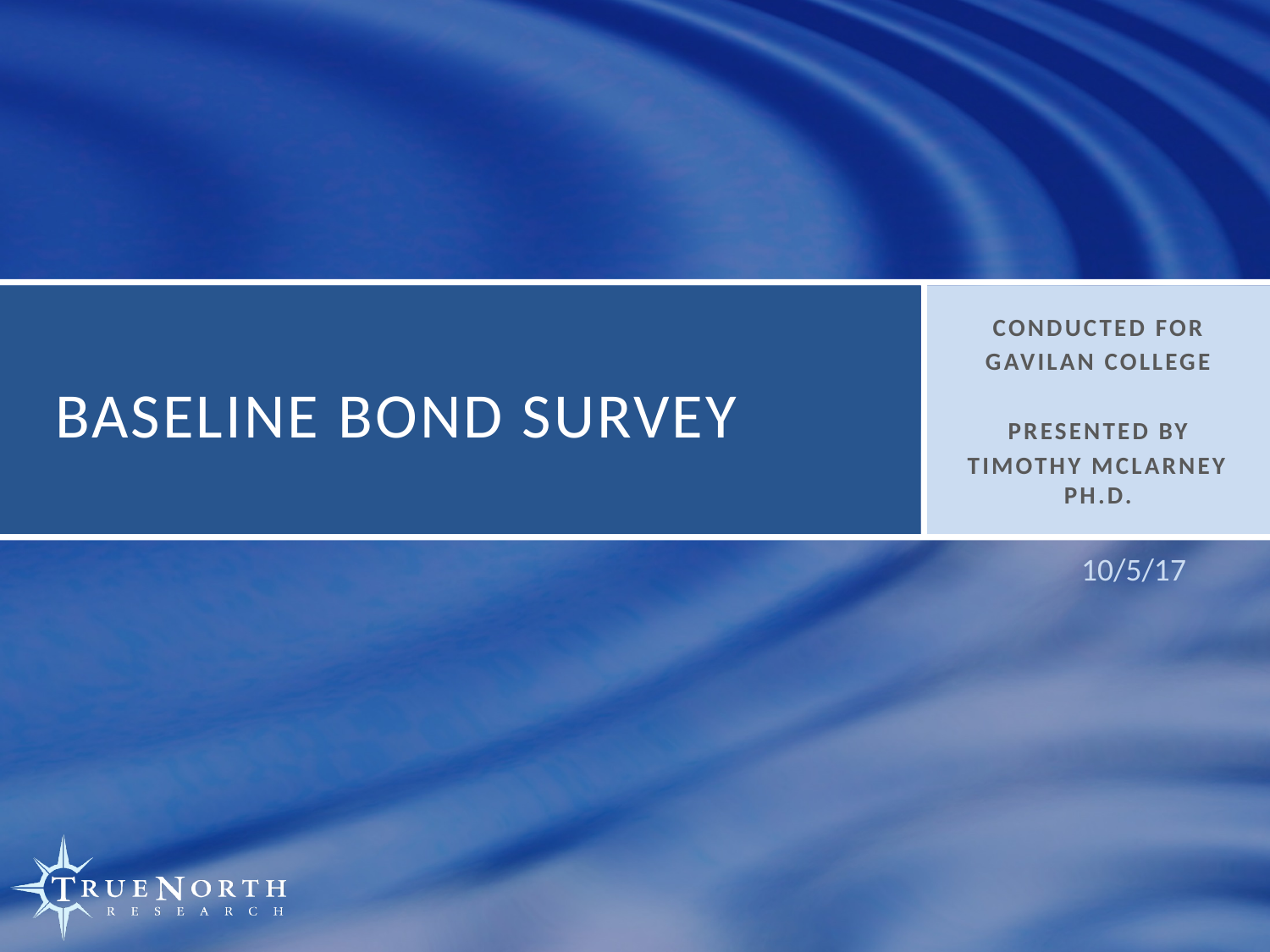

# Baseline Bond Survey
Conducted for
Gavilan College

Presented By
Timothy McLarney Ph.D.